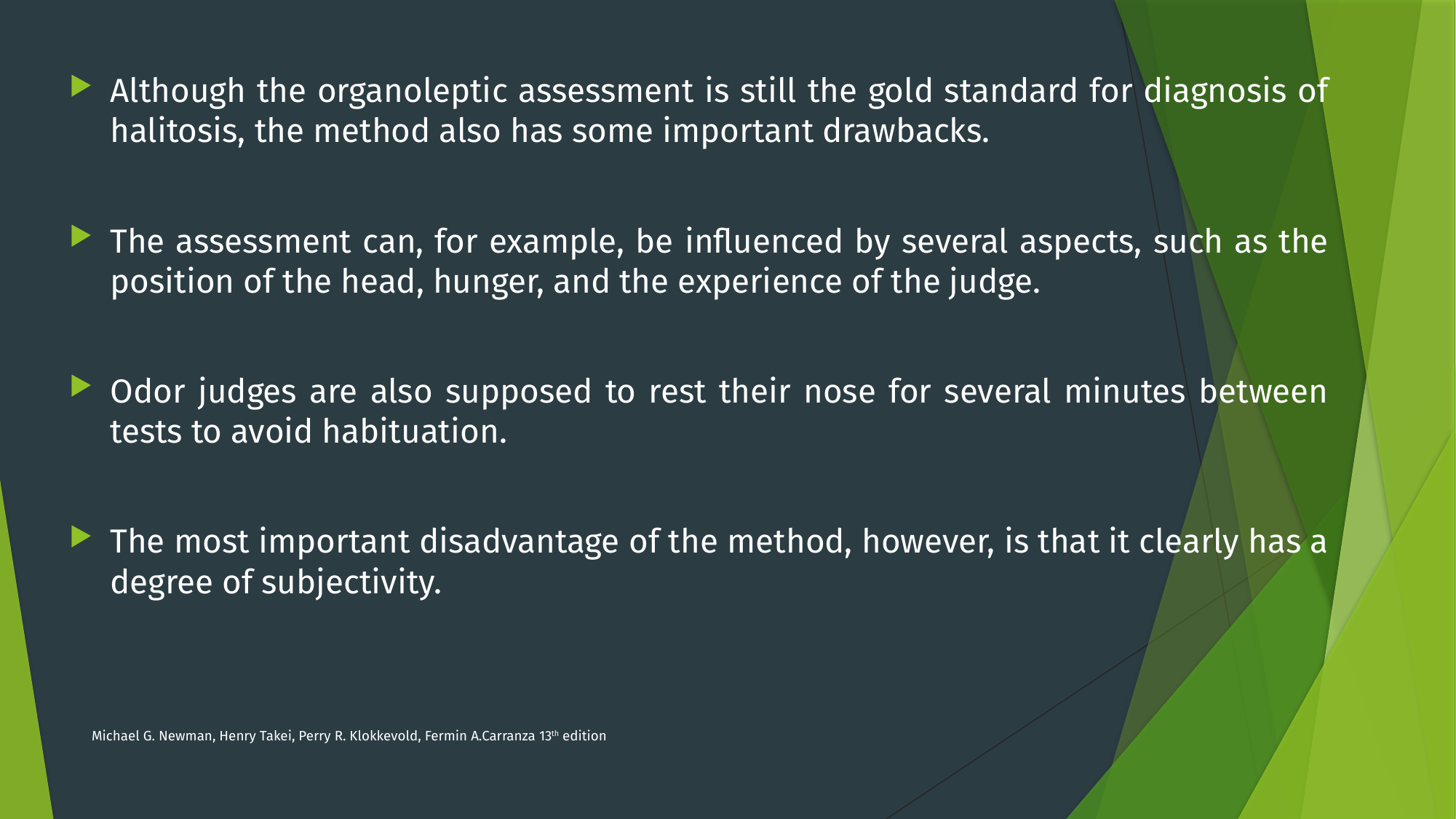

Although the organoleptic assessment is still the gold standard for diagnosis of halitosis, the method also has some important drawbacks.

The assessment can, for example, be influenced by several aspects, such as the position of the head, hunger, and the experience of the judge.

Odor judges are also supposed to rest their nose for several minutes between tests to avoid habituation.

The most important disadvantage of the method, however, is that it clearly has a degree of subjectivity.
Michael G. Newman, Henry Takei, Perry R. Klokkevold, Fermin A.Carranza 13th edition